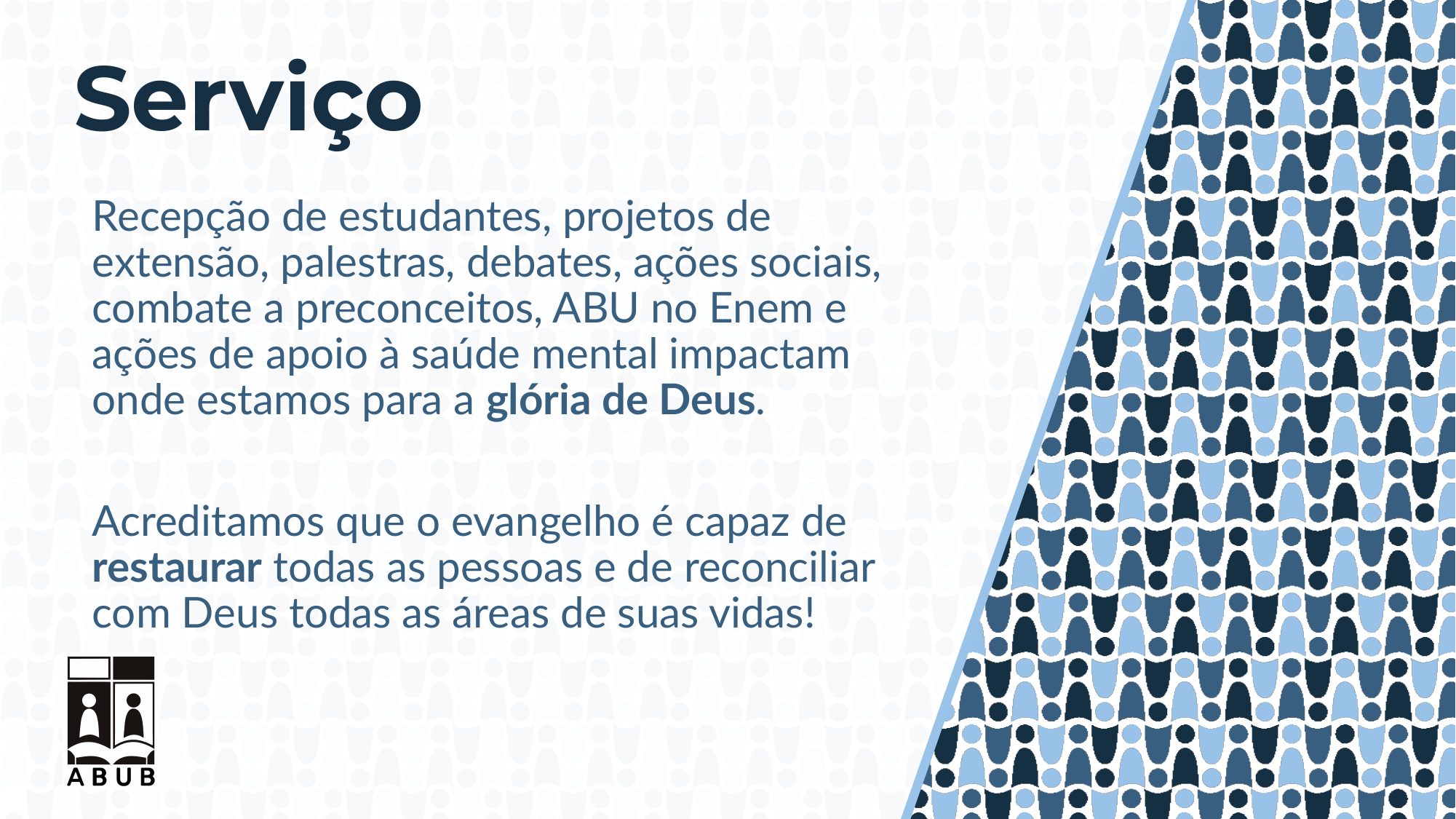

Serviço
Recepção de estudantes, projetos de extensão, palestras, debates, ações sociais, combate a preconceitos, ABU no Enem e ações de apoio à saúde mental impactam onde estamos para a glória de Deus.

Acreditamos que o evangelho é capaz de restaurar todas as pessoas e de reconciliar com Deus todas as áreas de suas vidas!